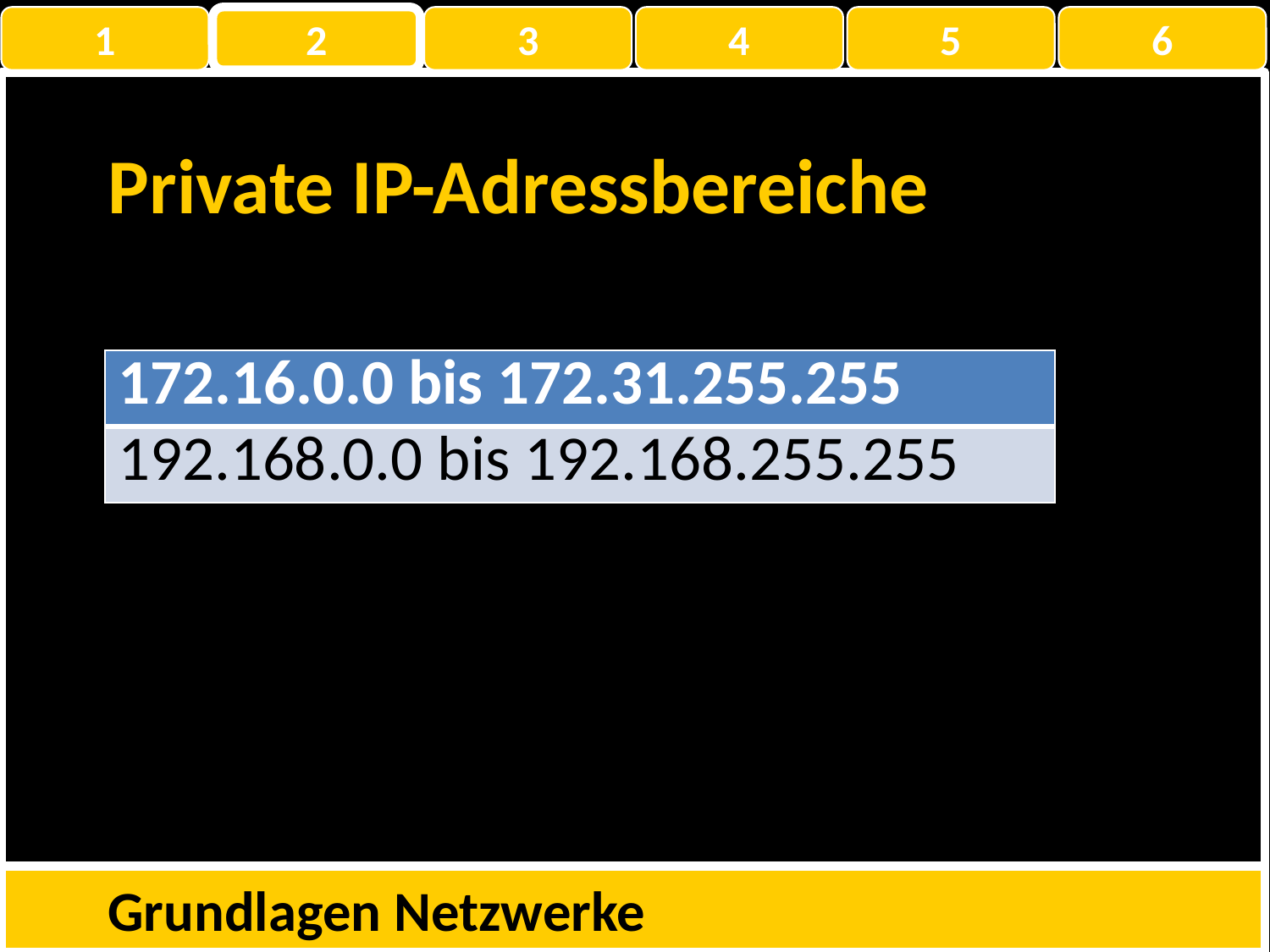

1
2
3
4
5
6

Private IP-Adressbereiche
| 172.16.0.0 bis 172.31.255.255 |
| --- |
| 192.168.0.0 bis 192.168.255.255 |

Grundlagen Netzwerke